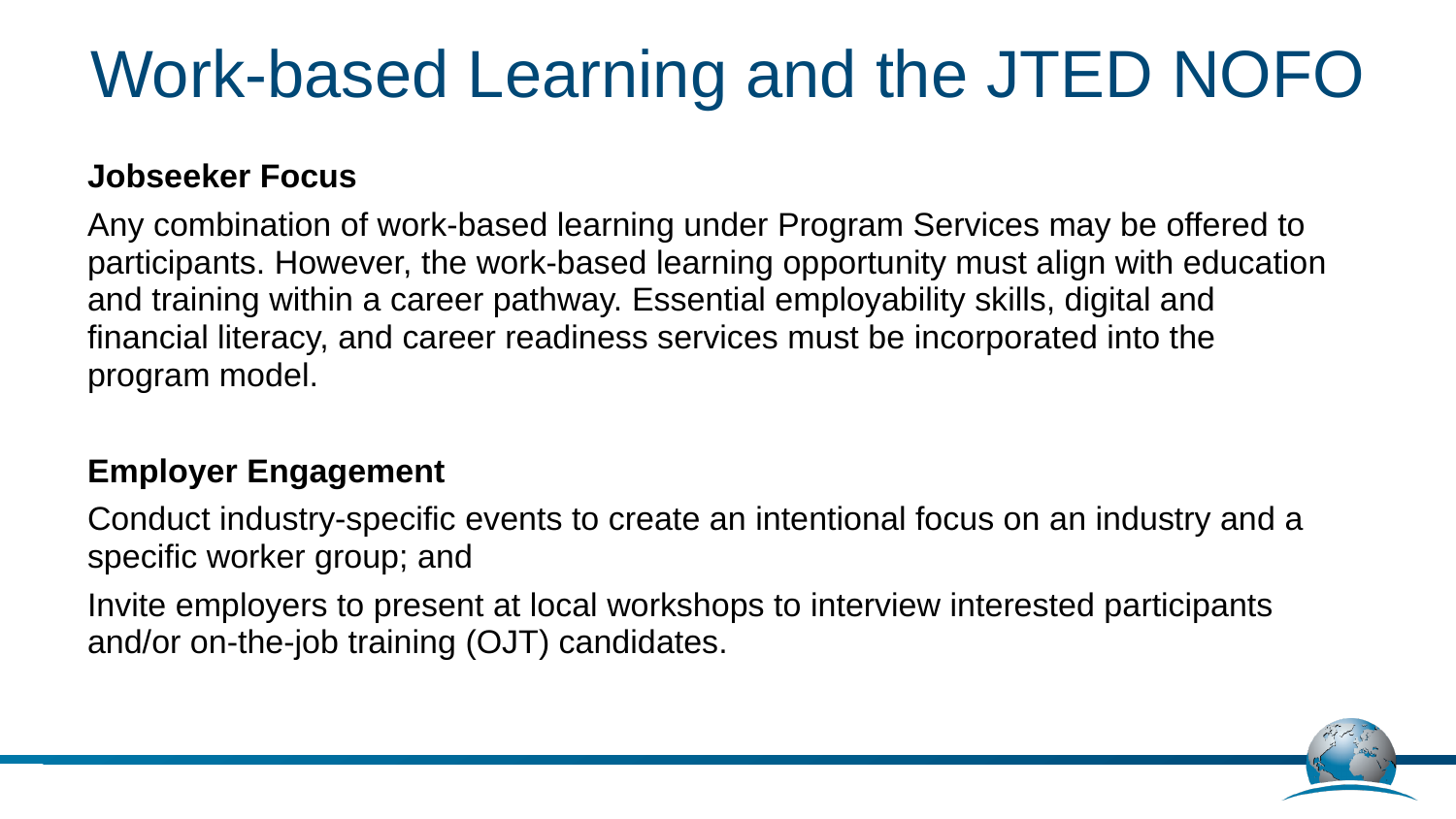

# Work-based Learning and the JTED NOFO
Jobseeker Focus
Any combination of work-based learning under Program Services may be offered to participants. However, the work-based learning opportunity must align with education and training within a career pathway. Essential employability skills, digital and financial literacy, and career readiness services must be incorporated into the program model.

Employer Engagement
Conduct industry-specific events to create an intentional focus on an industry and a specific worker group; and
Invite employers to present at local workshops to interview interested participants and/or on-the-job training (OJT) candidates.